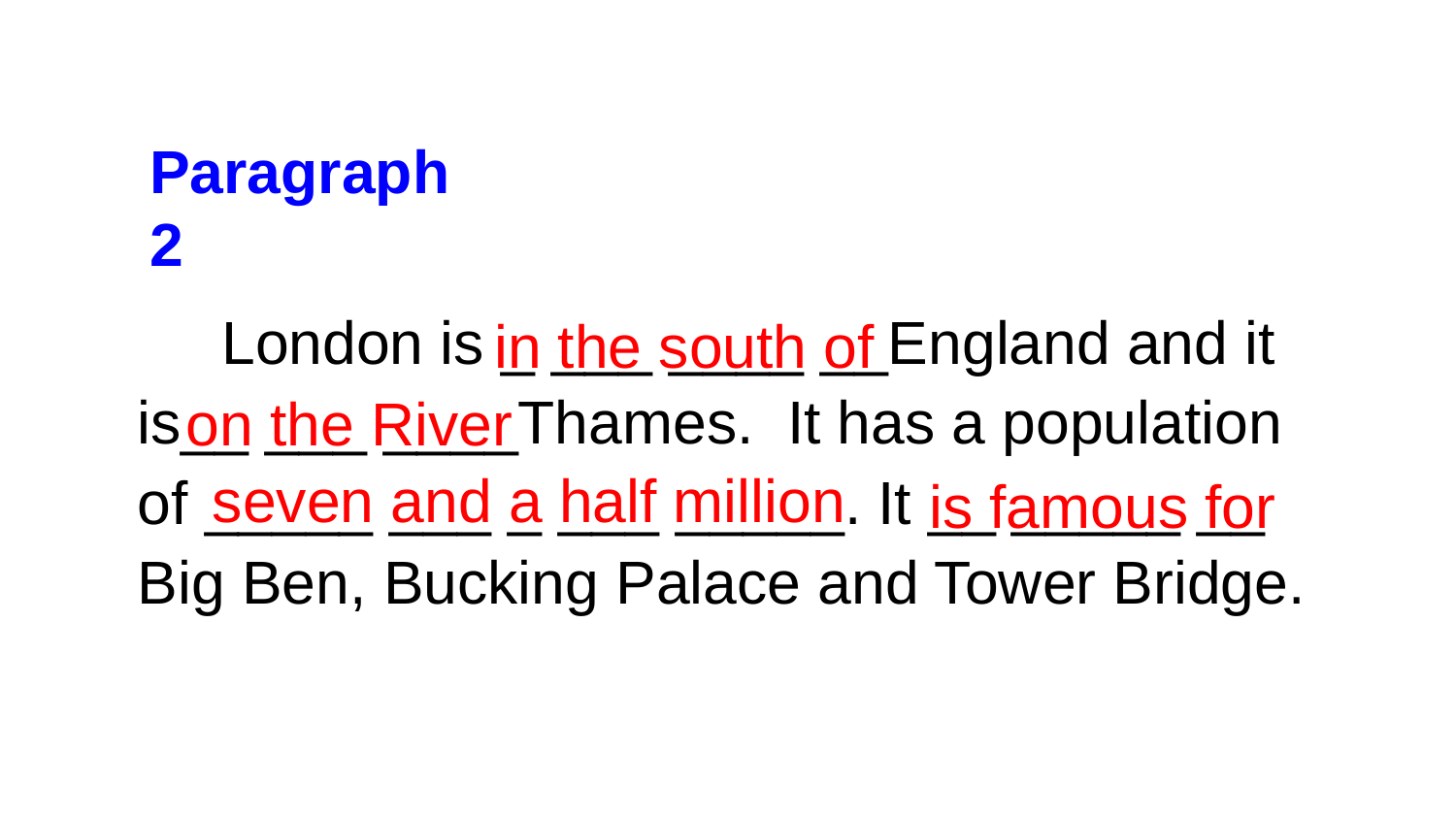

Paragraph 2
     London is _ ___ ____ __England and it
is__ ___ ____Thames.  It has a population
of _____ ___ _ ___ _____. It __ _____ __
Big Ben, Bucking Palace and Tower Bridge.
in the south of
on the River
seven and a half million
is famous for